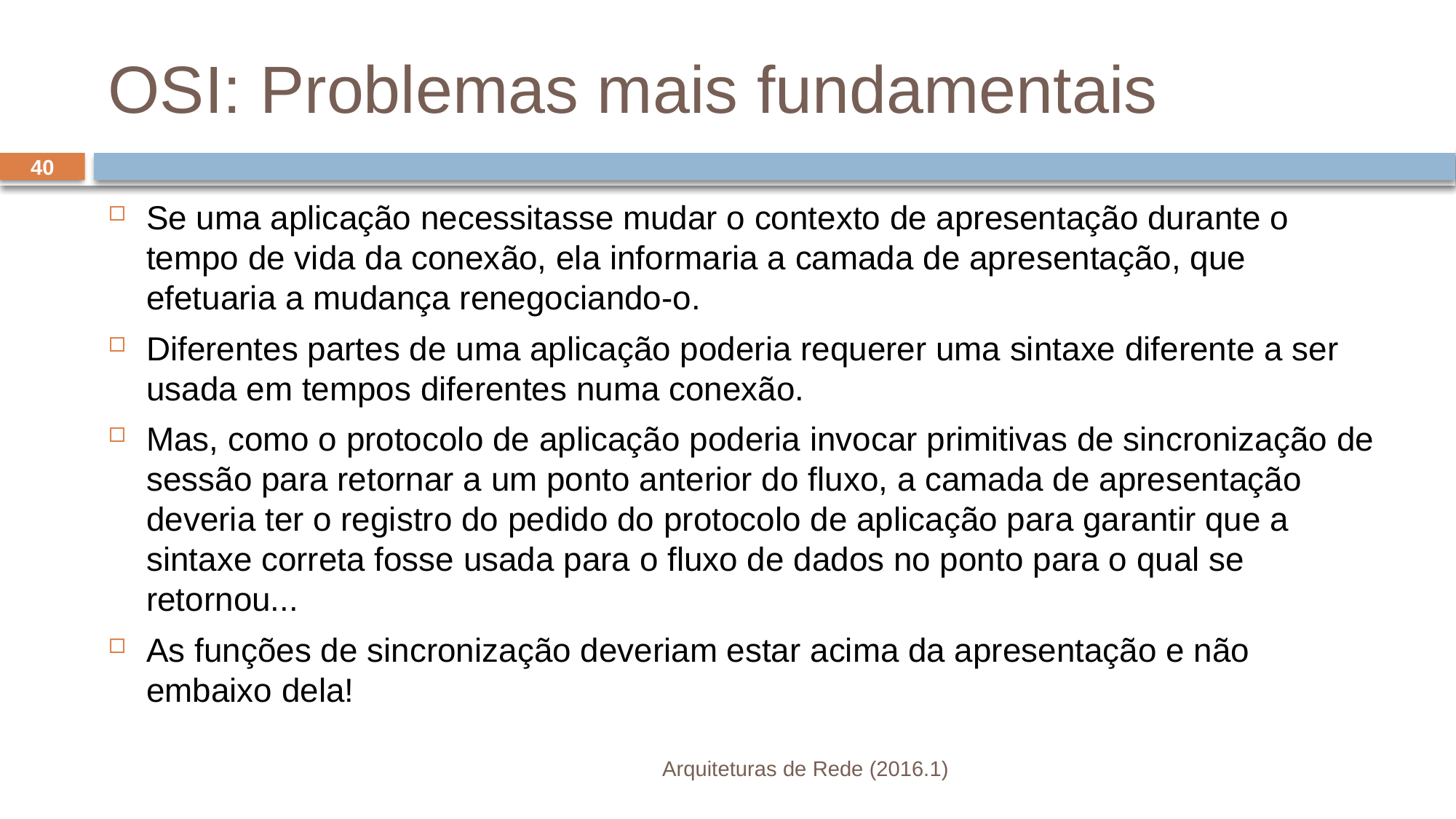

# OSI: Problemas mais fundamentais
40
Se uma aplicação necessitasse mudar o contexto de apresentação durante o tempo de vida da conexão, ela informaria a camada de apresentação, que efetuaria a mudança renegociando-o.
Diferentes partes de uma aplicação poderia requerer uma sintaxe diferente a ser usada em tempos diferentes numa conexão.
Mas, como o protocolo de aplicação poderia invocar primitivas de sincronização de sessão para retornar a um ponto anterior do fluxo, a camada de apresentação deveria ter o registro do pedido do protocolo de aplicação para garantir que a sintaxe correta fosse usada para o fluxo de dados no ponto para o qual se retornou...
As funções de sincronização deveriam estar acima da apresentação e não embaixo dela!
Arquiteturas de Rede (2016.1)